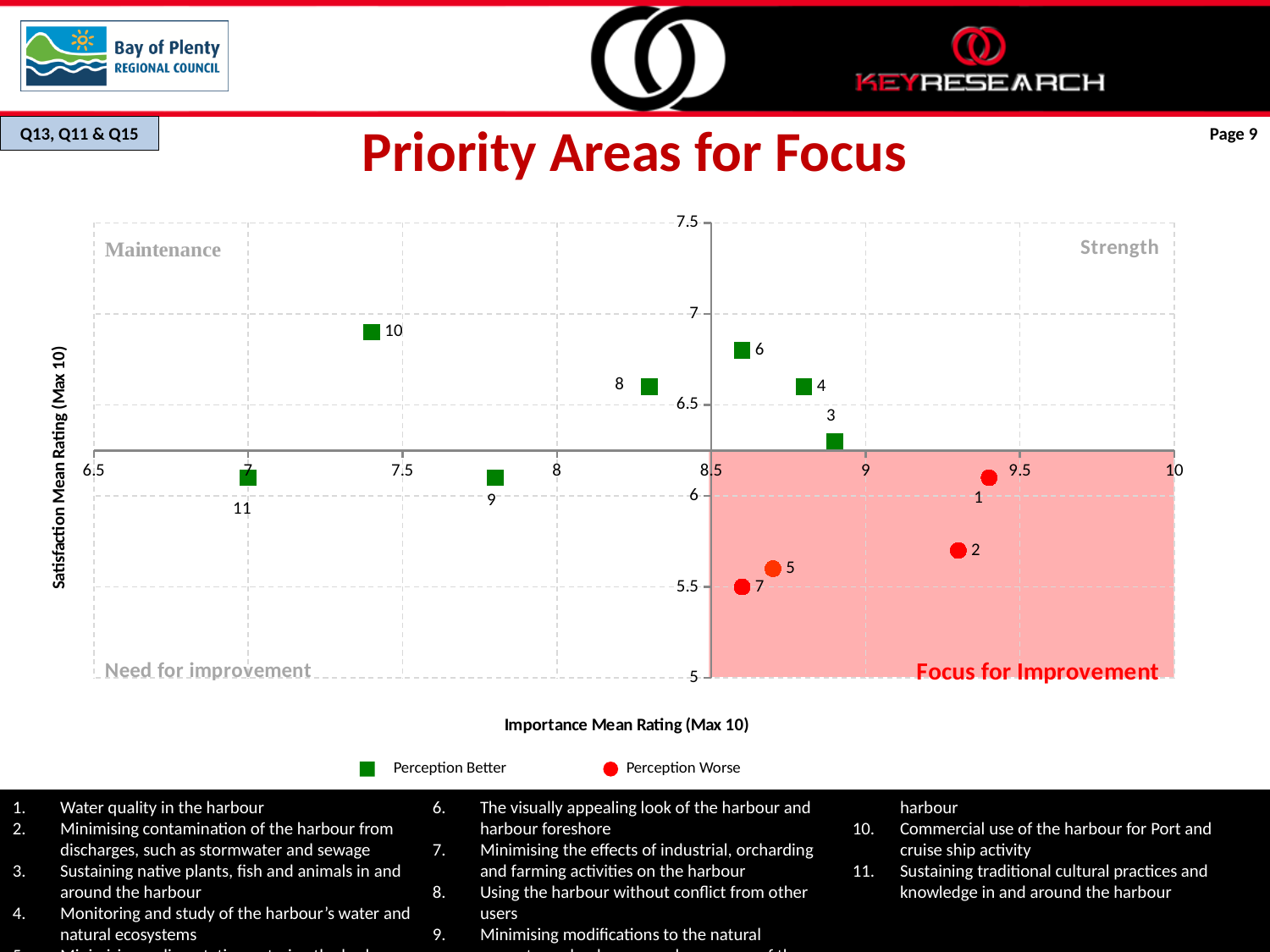

Priority Areas for Focus
Q13, Q11 & Q15
Page 9

### Chart

| Category |  |  |  |  |  |  |  |  |  |  |  |  |  |  |  |
|---|---|---|---|---|---|---|---|---|---|---|---|---|---|---|---|
Perception Better
Perception Worse

Water quality in the harbour
Minimising contamination of the harbour from discharges, such as stormwater and sewage
Sustaining native plants, fish and animals in and around the harbour
Monitoring and study of the harbour’s water and natural ecosystems
Minimising sedimentation entering the harbour
The visually appealing look of the harbour and harbour foreshore
Minimising the effects of industrial, orcharding and farming activities on the harbour
Using the harbour without conflict from other users
Minimising modifications to the natural ecosystems, landscapes and seascapes of the harbour
Commercial use of the harbour for Port and cruise ship activity
Sustaining traditional cultural practices and knowledge in and around the harbour